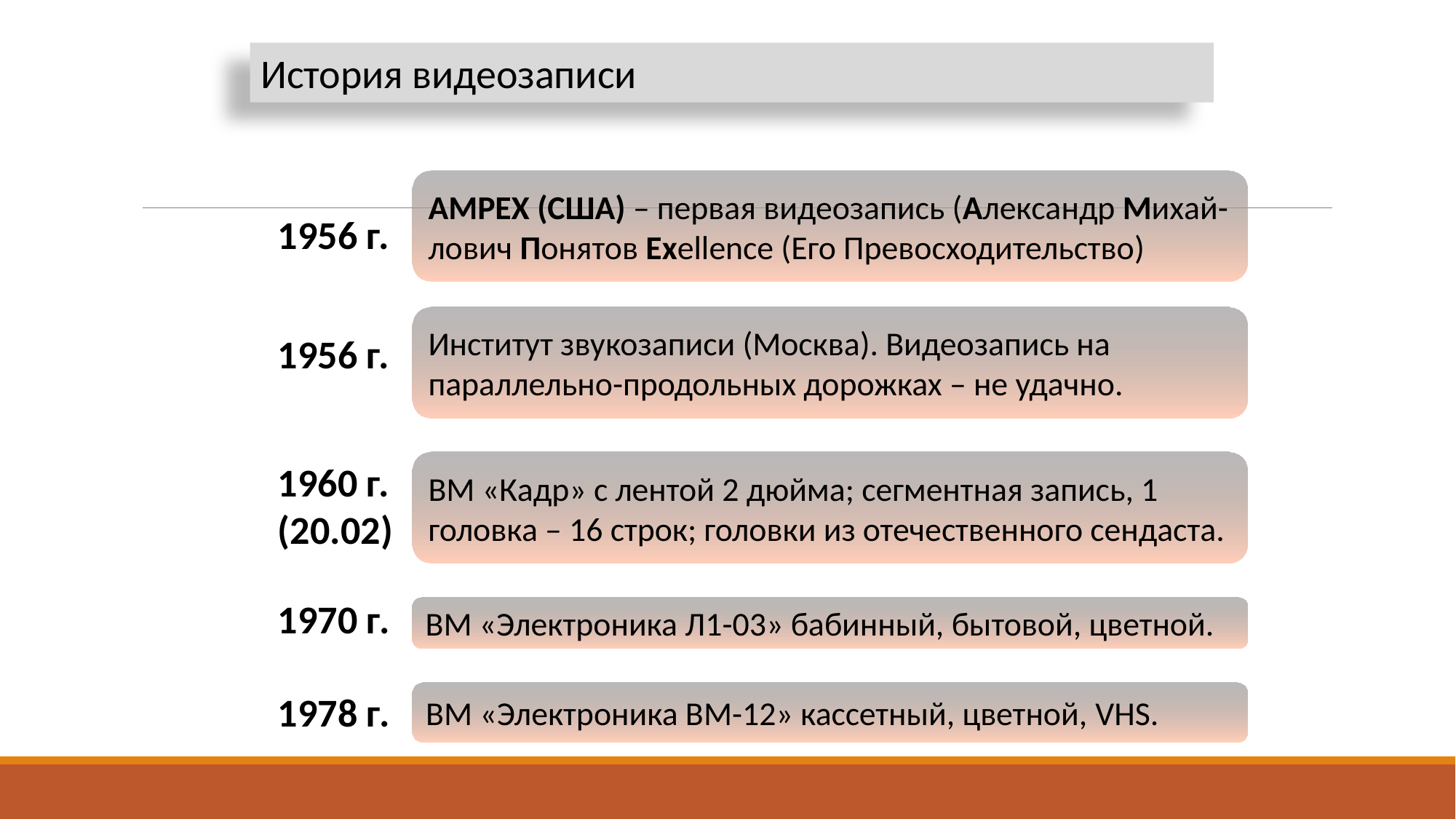

История видеозаписи
AMPEX (США) – первая видеозапись (Александр Михай-лович Понятов Exellence (Его Превосходительство)
1956 г.
Институт звукозаписи (Москва). Видеозапись на параллельно-продольных дорожках – не удачно.
1956 г.
1960 г.
(20.02)
ВМ «Кадр» с лентой 2 дюйма; сегментная запись, 1 головка – 16 строк; головки из отечественного сендаста.
1970 г.
ВМ «Электроника Л1-03» бабинный, бытовой, цветной.
ВМ «Электроника ВМ-12» кассетный, цветной, VHS.
1978 г.